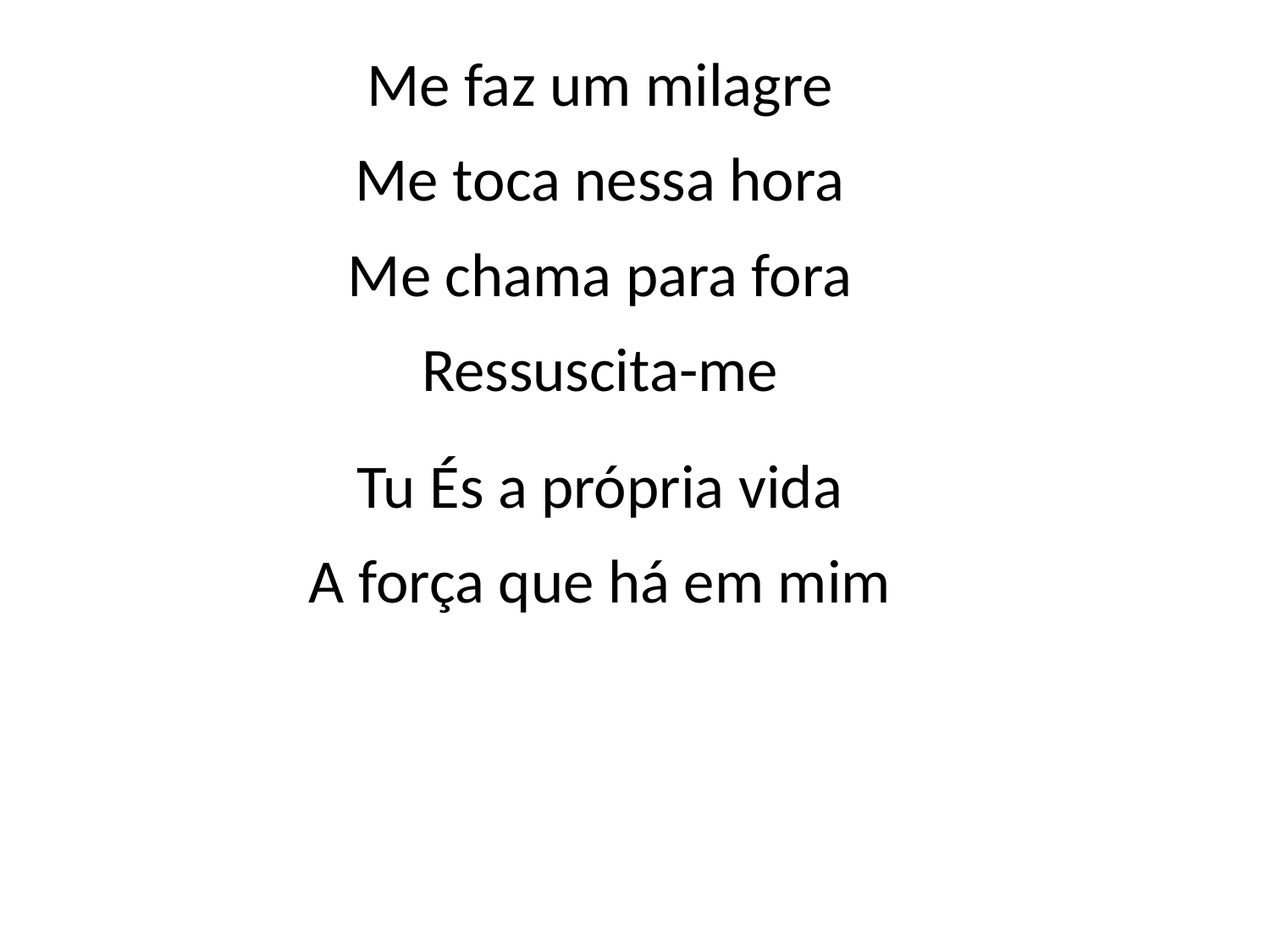

Me faz um milagre

Me toca nessa hora

Me chama para fora

Ressuscita-me

Tu És a própria vida

A força que há em mim

#